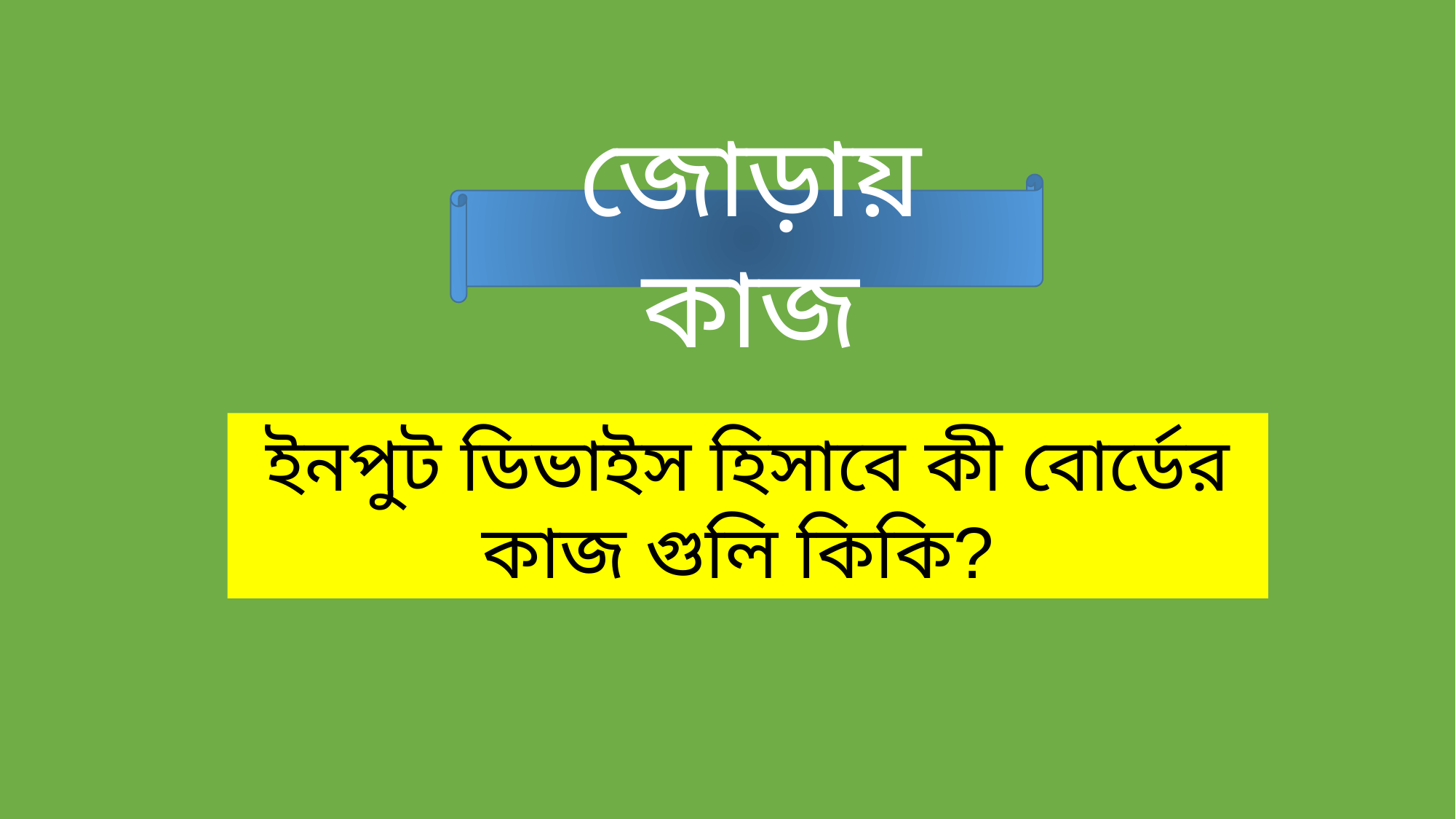

জোড়ায় কাজ
ইনপুট ডিভাইস হিসাবে কী বোর্ডের কাজ গুলি কিকি?